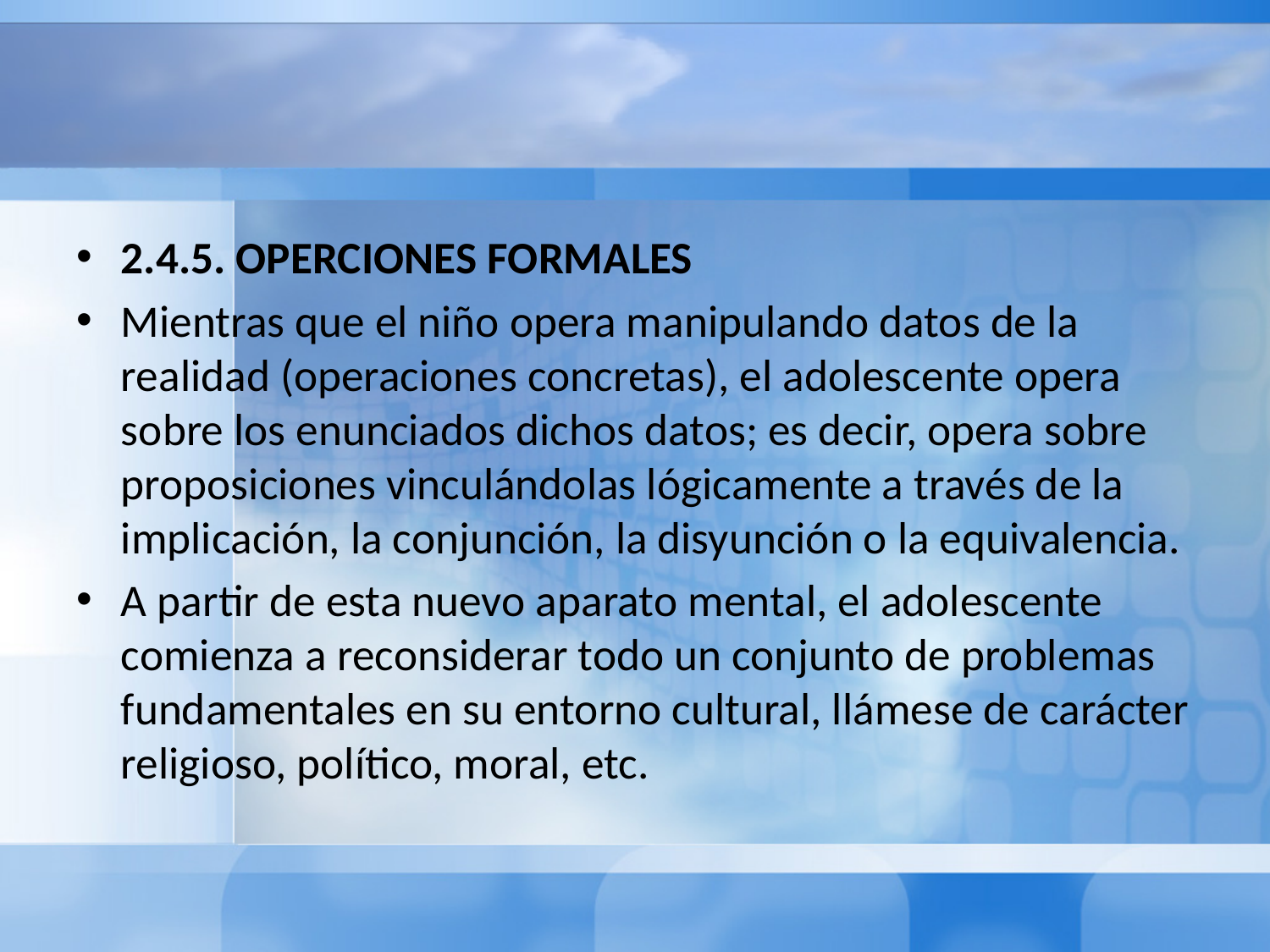

#
2.4.5. OPERCIONES FORMALES
Mientras que el niño opera manipulando datos de la realidad (operaciones concretas), el adolescente opera sobre los enunciados dichos datos; es decir, opera sobre proposiciones vinculándolas lógicamente a través de la implicación, la conjunción, la disyunción o la equivalencia.
A partir de esta nuevo aparato mental, el adolescente comienza a reconsiderar todo un conjunto de problemas fundamentales en su entorno cultural, llámese de carácter religioso, político, moral, etc.